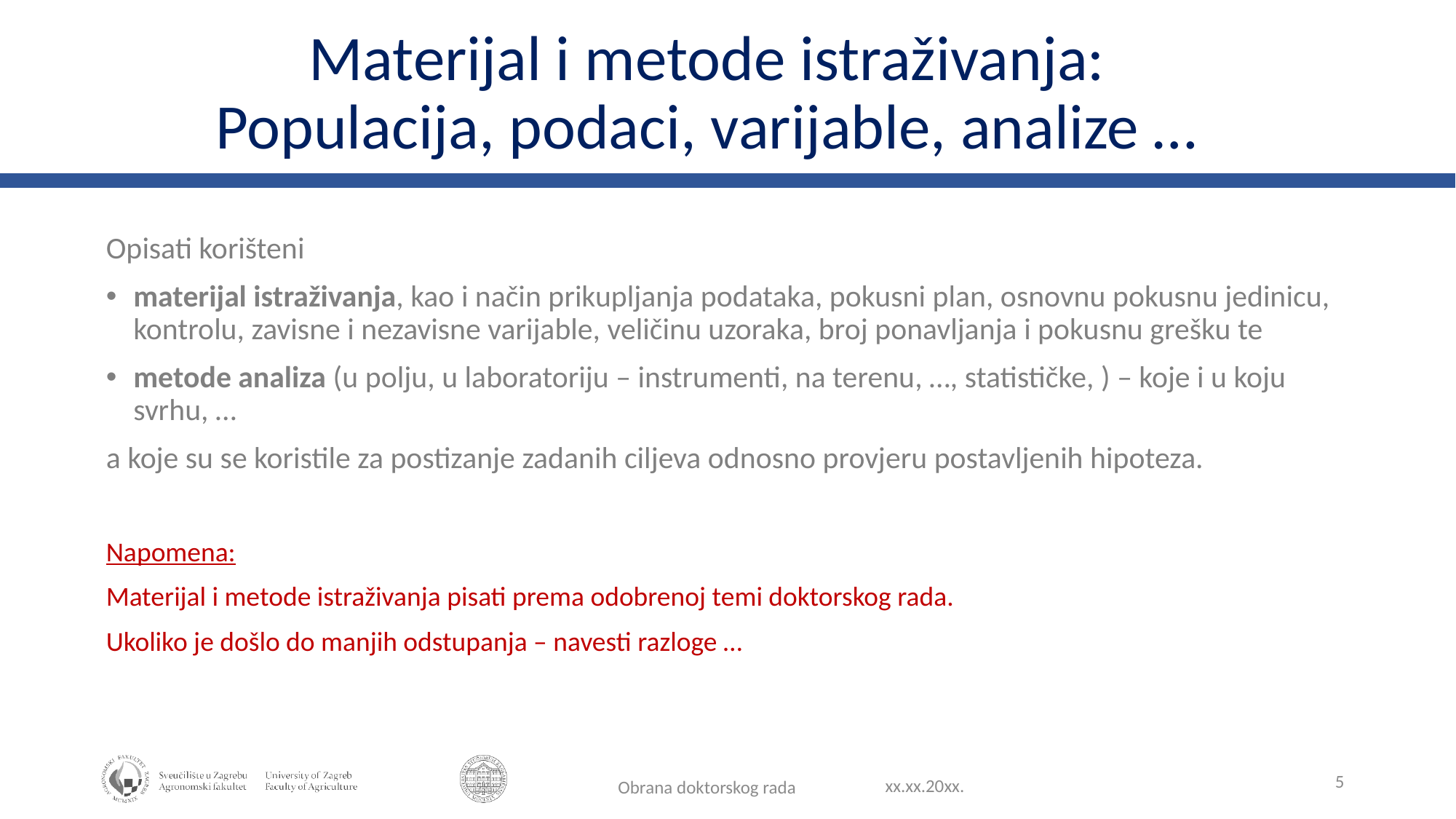

Materijal i metode istraživanja:
Populacija, podaci, varijable, analize …
Opisati korišteni
materijal istraživanja, kao i način prikupljanja podataka, pokusni plan, osnovnu pokusnu jedinicu, kontrolu, zavisne i nezavisne varijable, veličinu uzoraka, broj ponavljanja i pokusnu grešku te
metode analiza (u polju, u laboratoriju – instrumenti, na terenu, …, statističke, ) – koje i u koju svrhu, …
a koje su se koristile za postizanje zadanih ciljeva odnosno provjeru postavljenih hipoteza.

Napomena:
Materijal i metode istraživanja pisati prema odobrenoj temi doktorskog rada.
Ukoliko je došlo do manjih odstupanja – navesti razloge …
5
xx.xx.20xx.
Obrana doktorskog rada